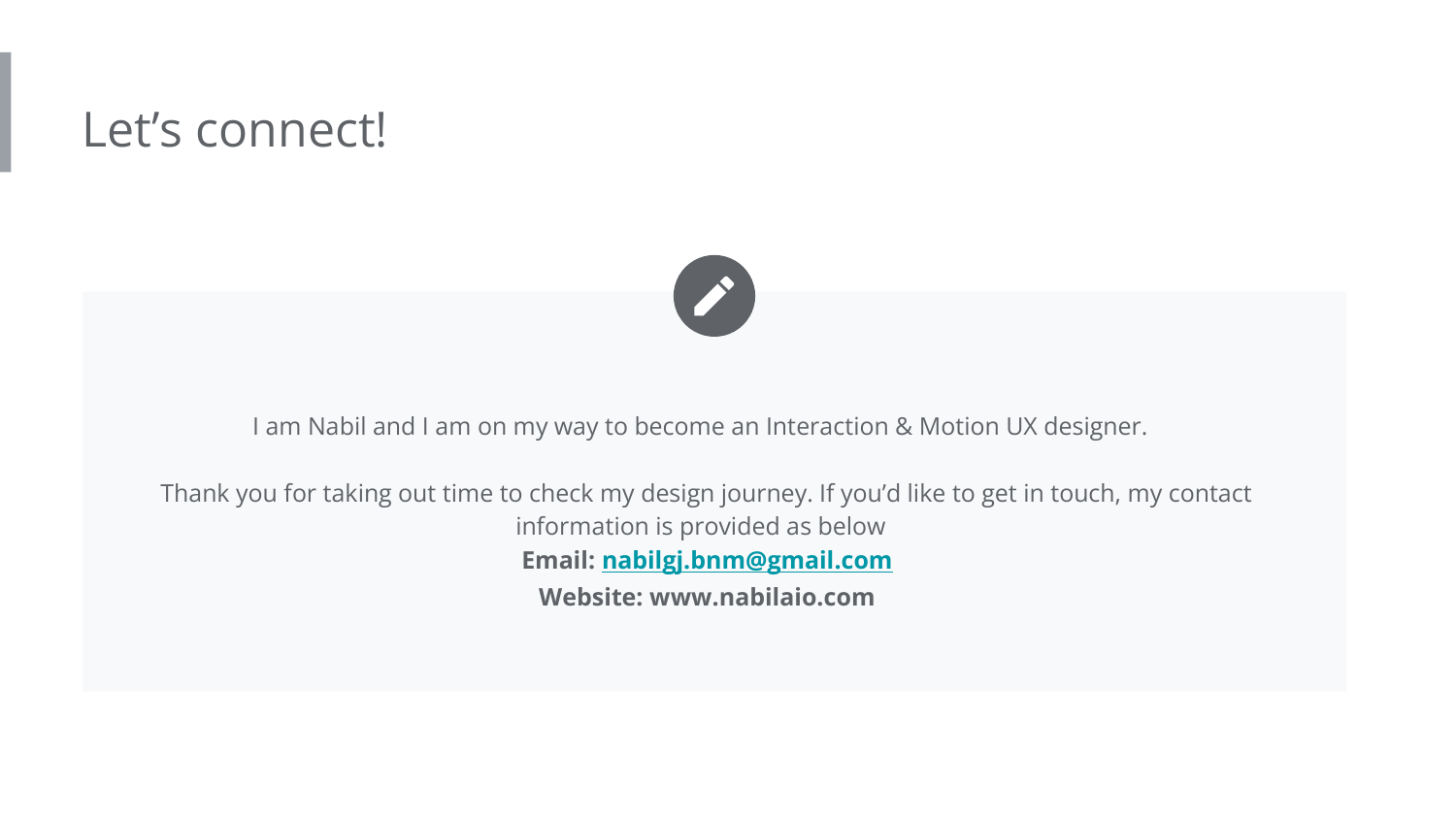

Insert a few sentences summarizing the next steps you would take with this project and why. Feel free to organize next steps in a bullet point list.
Let’s connect!

I am Nabil and I am on my way to become an Interaction & Motion UX designer.

Thank you for taking out time to check my design journey. If you’d like to get in touch, my contact information is provided as below
Email: nabilgj.bnm@gmail.com
Website: www.nabilaio.com